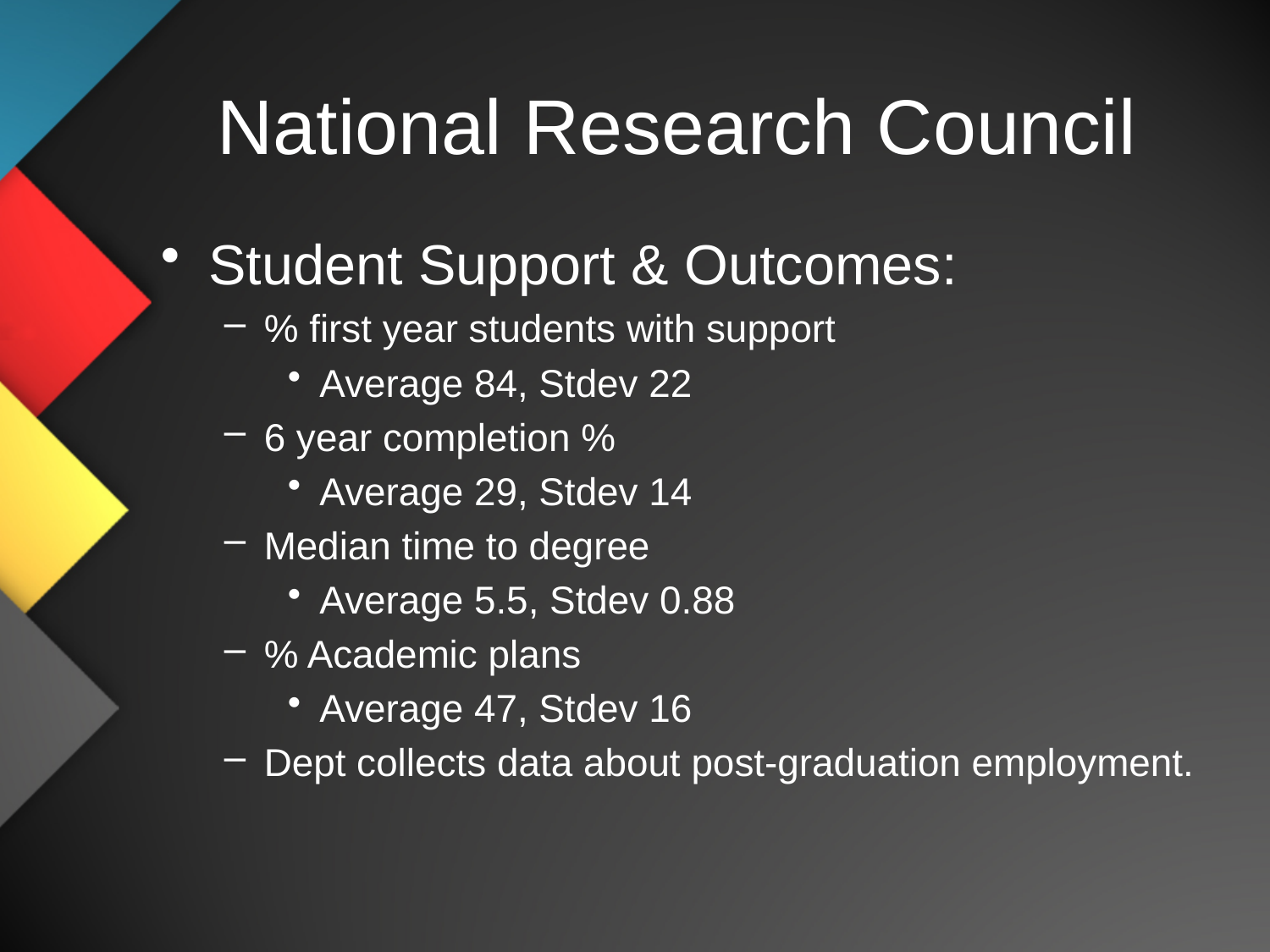

National Research Council
Student Support & Outcomes:
% first year students with support
Average 84, Stdev 22
6 year completion %
Average 29, Stdev 14
Median time to degree
Average 5.5, Stdev 0.88
% Academic plans
Average 47, Stdev 16
Dept collects data about post-graduation employment.